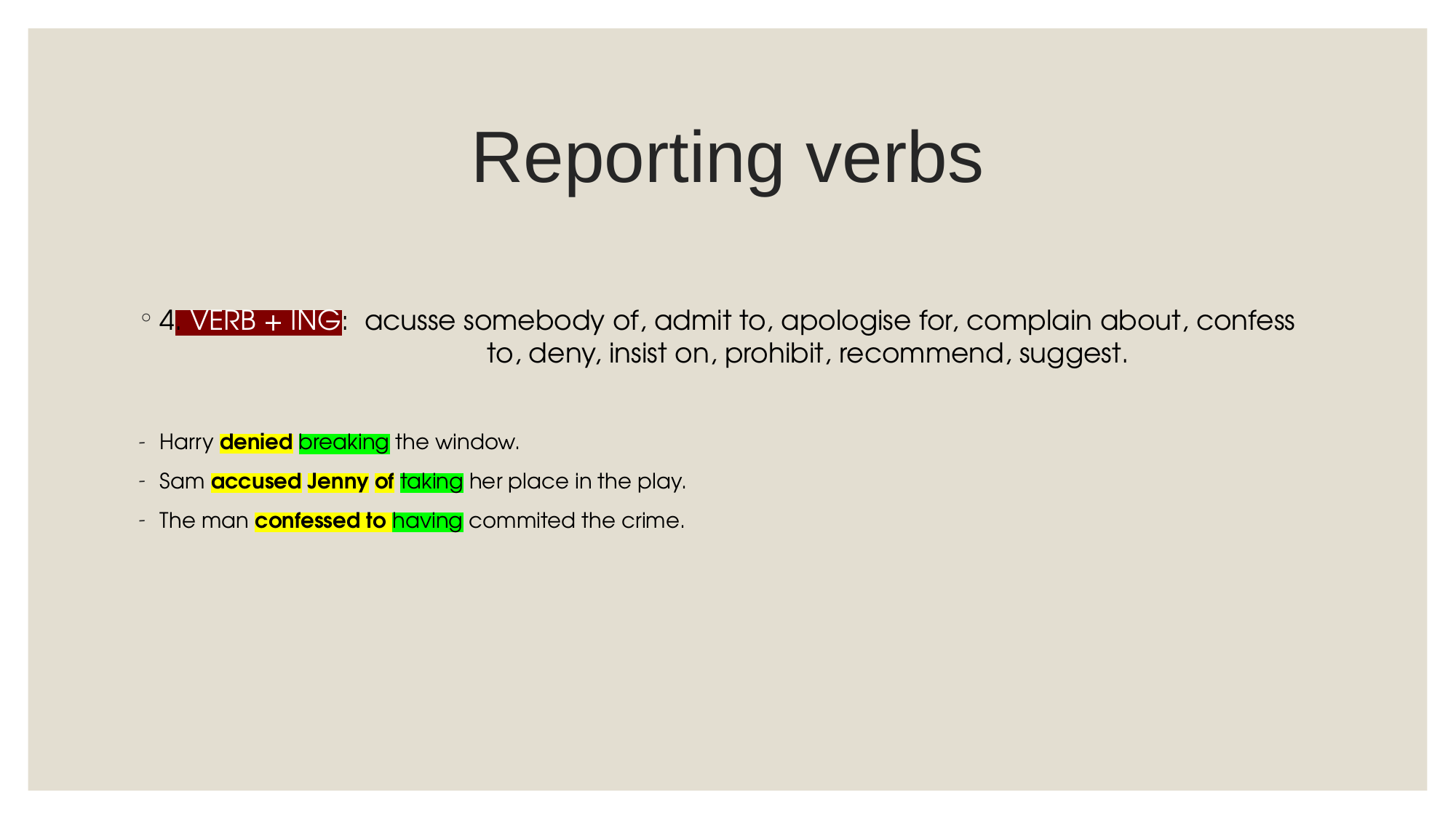

# Reporting verbs

4. VERB + ING:  acusse somebody of, admit to, apologise for, complain about, confess 			to, deny, insist on, prohibit, recommend, suggest.

Harry denied breaking the window.
Sam accused Jenny of taking her place in the play.
The man confessed to having commited the crime.